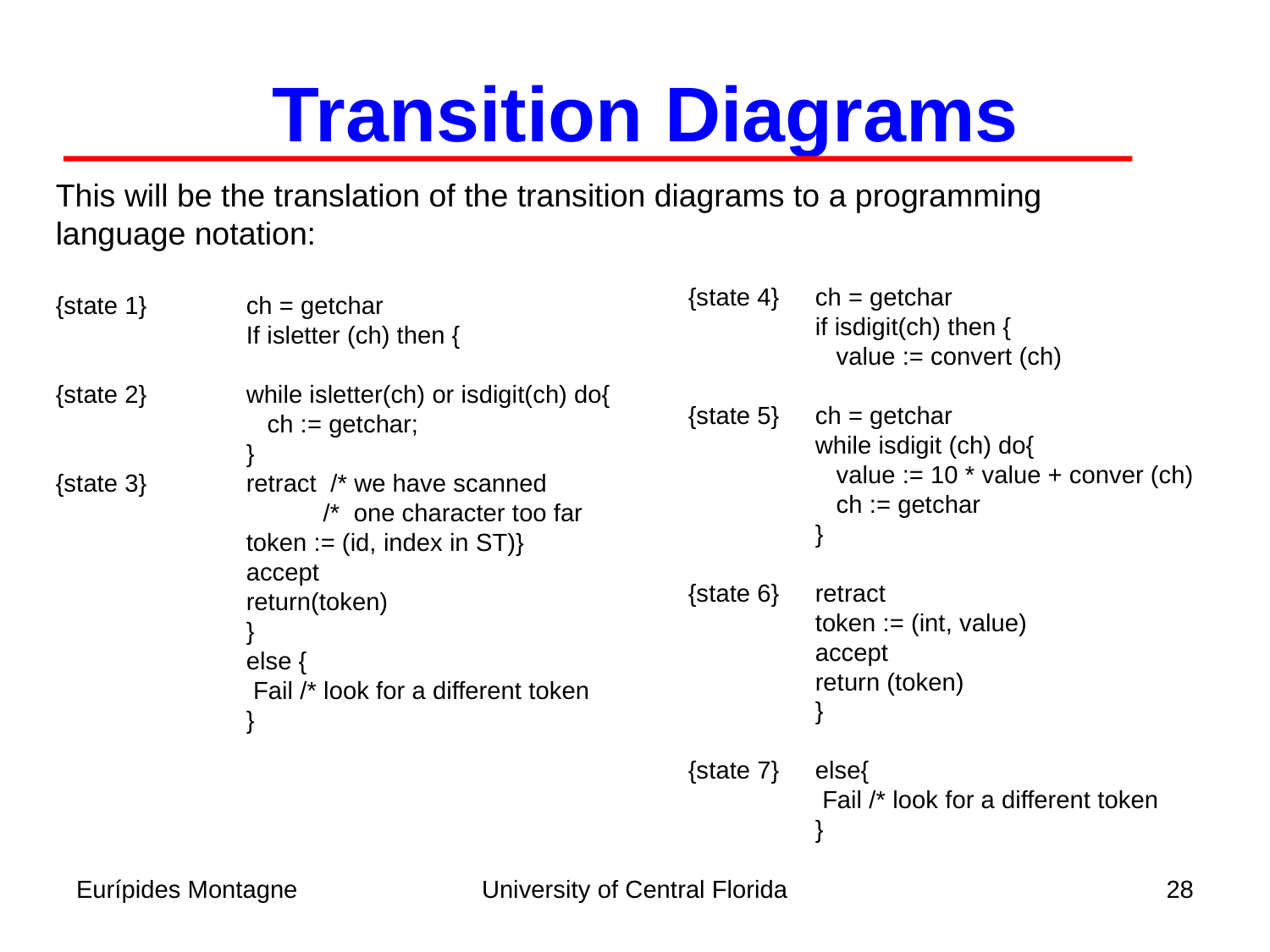

Transition Diagrams

This will be the translation of the transition diagrams to a programming
language notation:

{state 1} 	ch = getchar
		If isletter (ch) then {

{state 2} 	while isletter(ch) or isdigit(ch) do{
		   ch := getchar;
		}
{state 3} 	retract  /* we have scanned
		           /*  one character too far
		token := (id, index in ST)}
		accept
		return(token)
		}
		else {
		 Fail /* look for a different token
		}

{state 4} 	ch = getchar
	if isdigit(ch) then {
	   value := convert (ch)

{state 5}	ch = getchar
	while isdigit (ch) do{
	   value := 10 * value + conver (ch)
	   ch := getchar
	}

{state 6}	retract
	token := (int, value)
	accept
	return (token)
	}

{state 7} 	else{
	 Fail /* look for a different token
	}
Eurípides Montagne
University of Central Florida
28